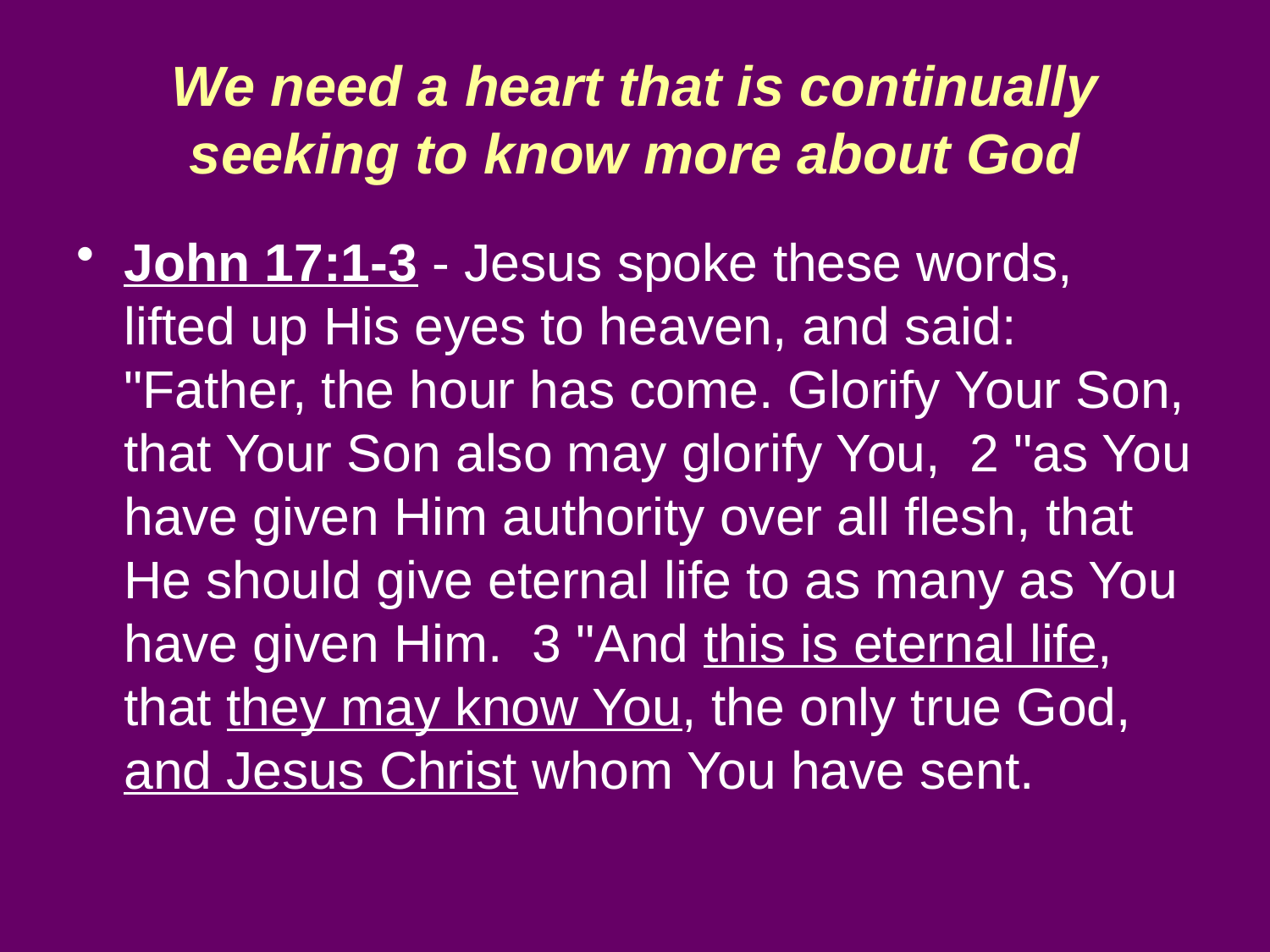

# We need a heart that is continually seeking to know more about God
John 17:1-3 - Jesus spoke these words, lifted up His eyes to heaven, and said: "Father, the hour has come. Glorify Your Son, that Your Son also may glorify You,  2 "as You have given Him authority over all flesh, that He should give eternal life to as many as You have given Him.  3 "And this is eternal life, that they may know You, the only true God, and Jesus Christ whom You have sent.